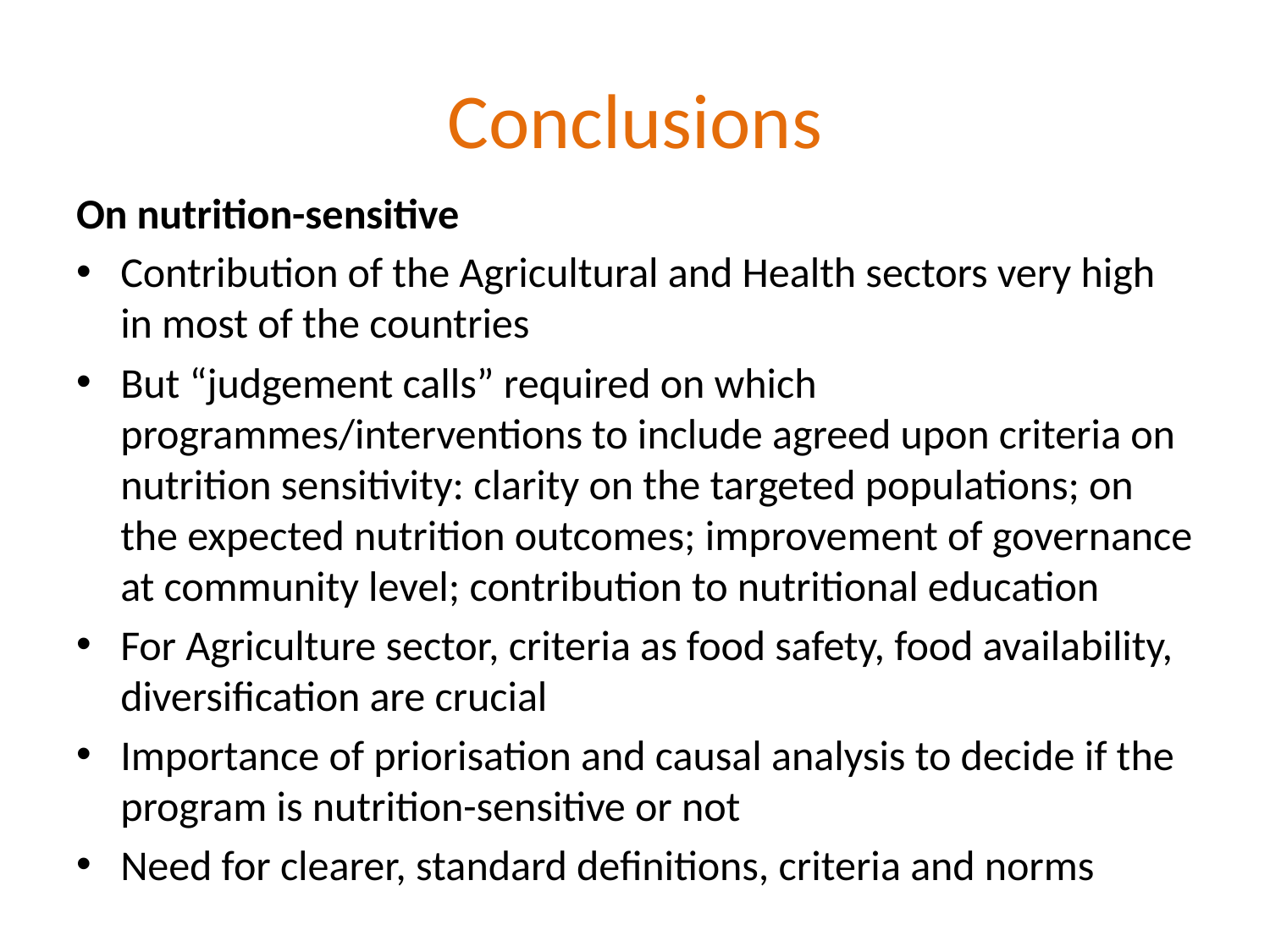

# Conclusions
On nutrition-sensitive
Contribution of the Agricultural and Health sectors very high in most of the countries
But “judgement calls” required on which programmes/interventions to include agreed upon criteria on nutrition sensitivity: clarity on the targeted populations; on the expected nutrition outcomes; improvement of governance at community level; contribution to nutritional education
For Agriculture sector, criteria as food safety, food availability, diversification are crucial
Importance of priorisation and causal analysis to decide if the program is nutrition-sensitive or not
Need for clearer, standard definitions, criteria and norms